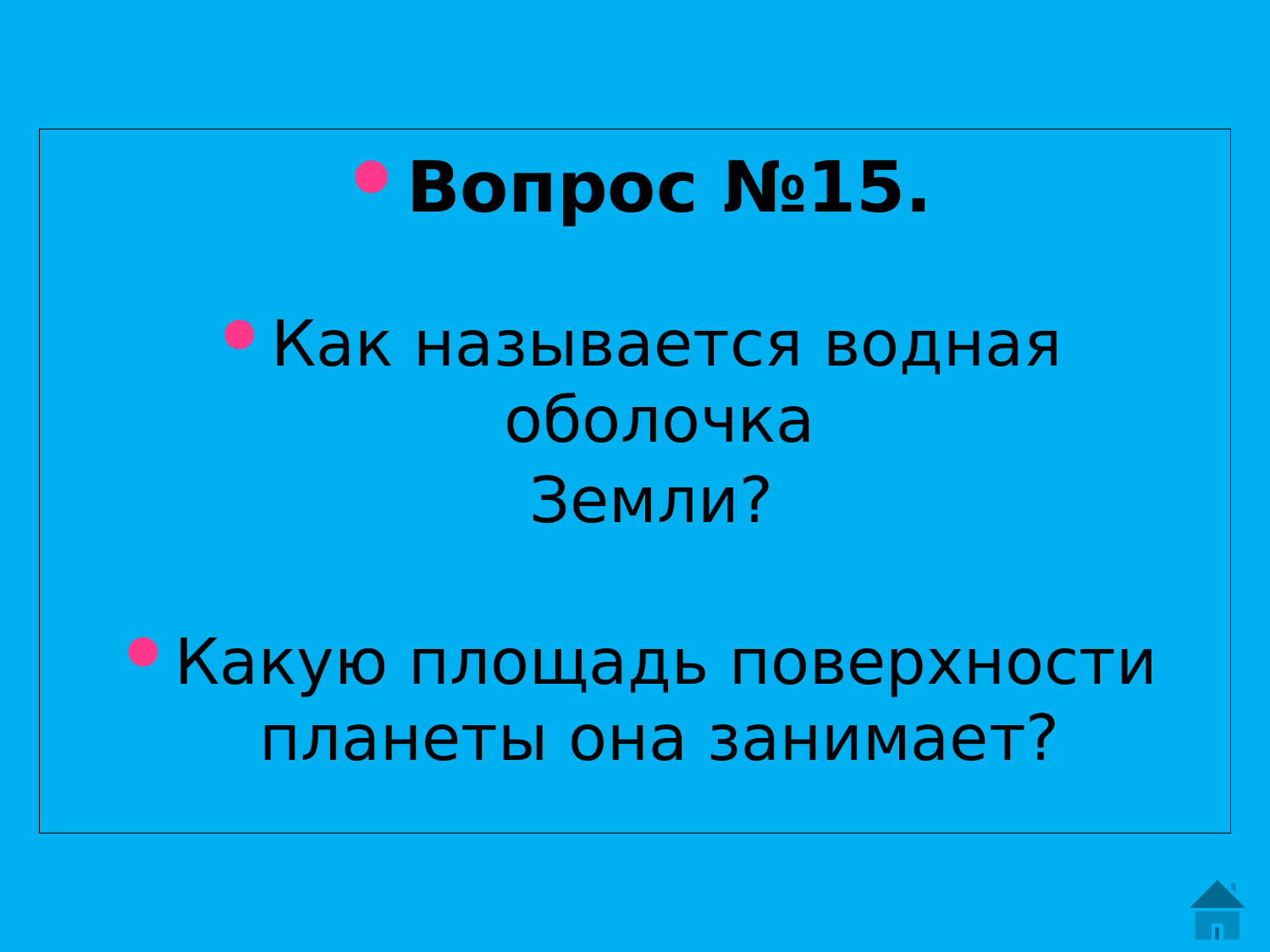

Вопрос №15.

Как называется водная оболочка
 Земли?

Какую площадь поверхности планеты она занимает?
#